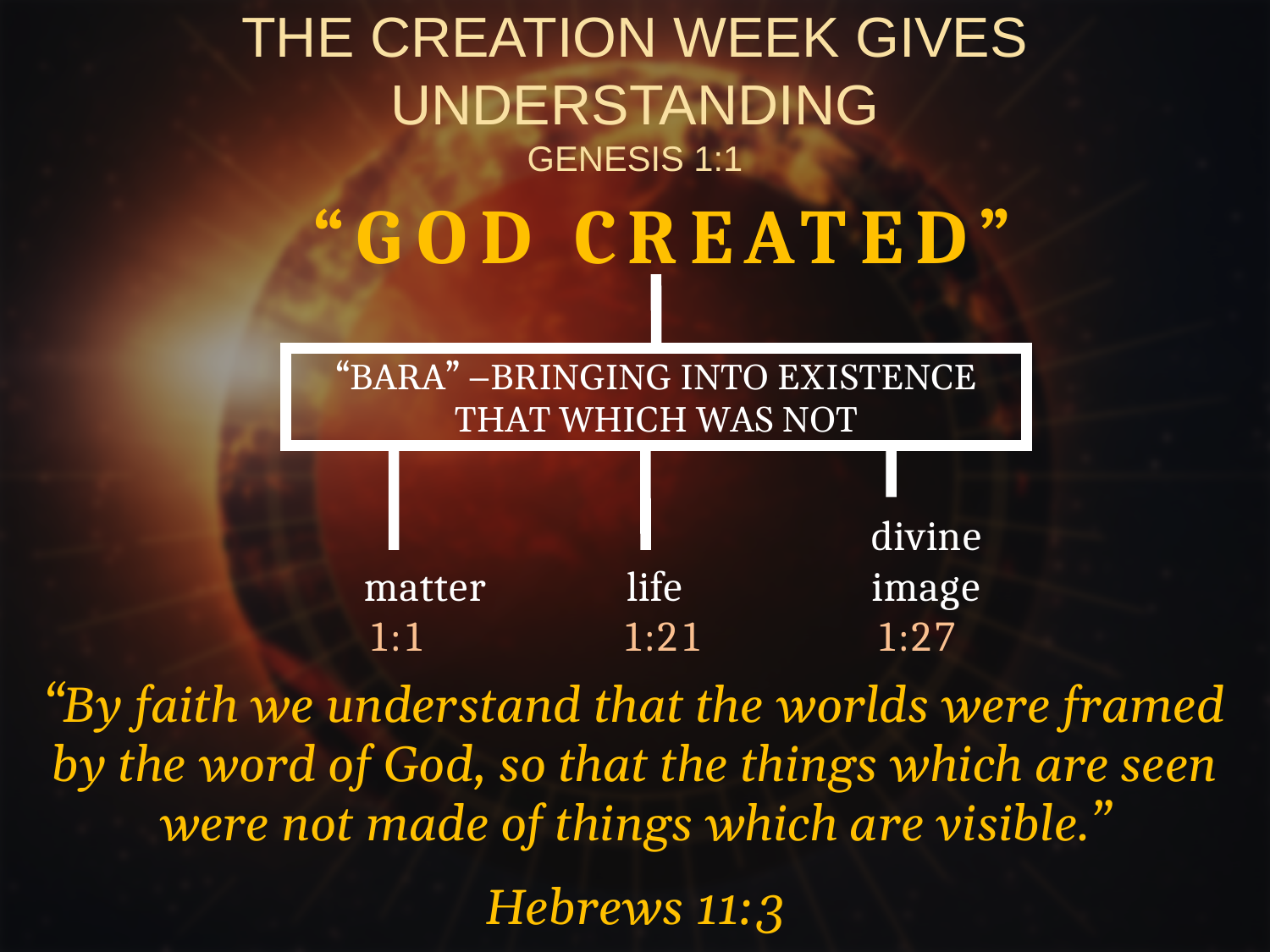

THE CREATION WEEK GIVES UNDERSTANDING
GENESIS 1:1
“GOD CREATED”

“BARA” –BRINGING INTO EXISTENCE THAT WHICH WAS NOT

				divine
matter		 life		image
1:1		1:21		1:27
“By faith we understand that the worlds were framed by the word of God, so that the things which are seen were not made of things which are visible.”
Hebrews 11:3